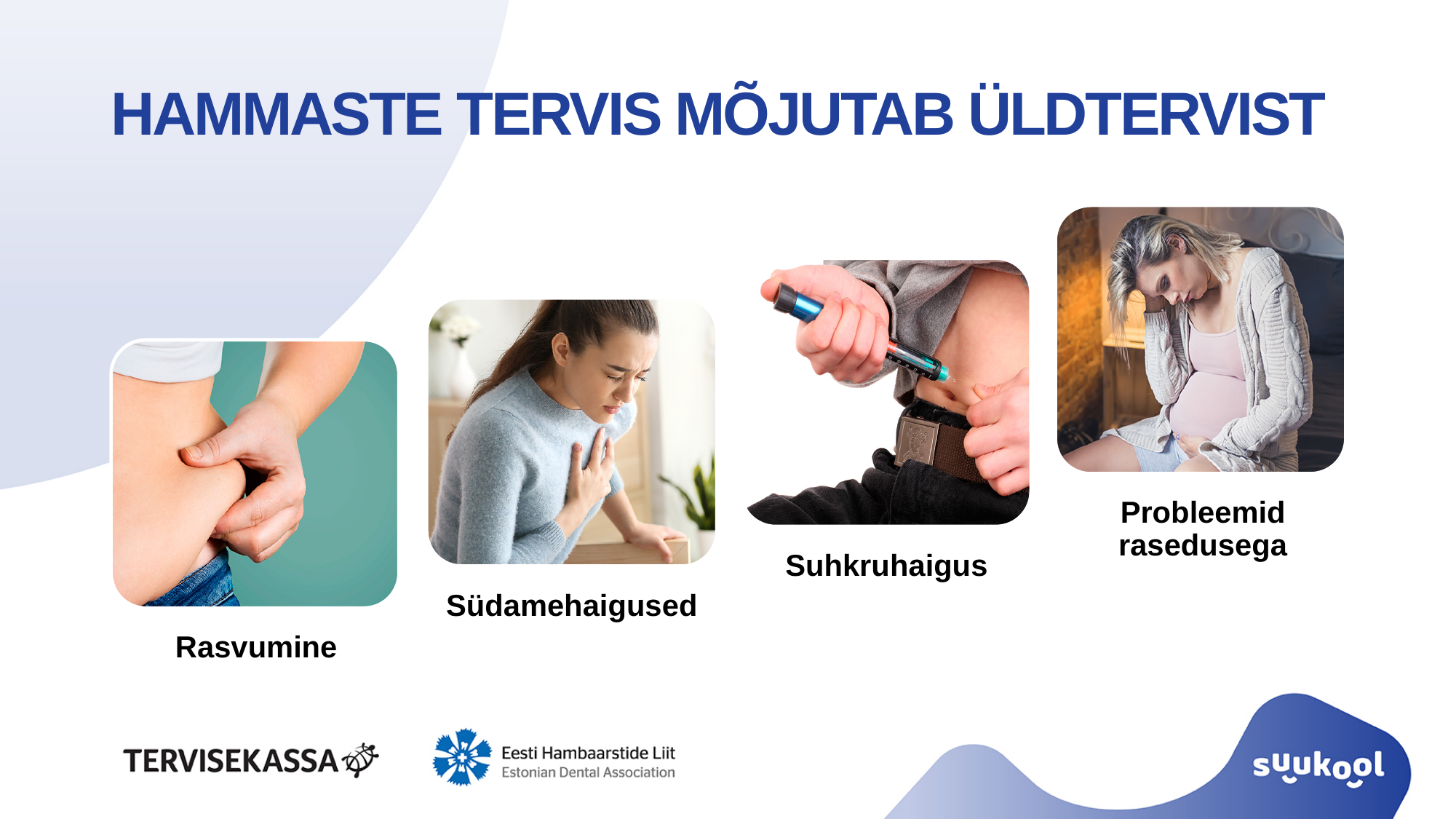

# HAMMASTE TERVIS MÕJUTAB ÜLDTERVIST

Probleemid rasedusega

Suhkruhaigus

Südamehaigused
Rasvumine